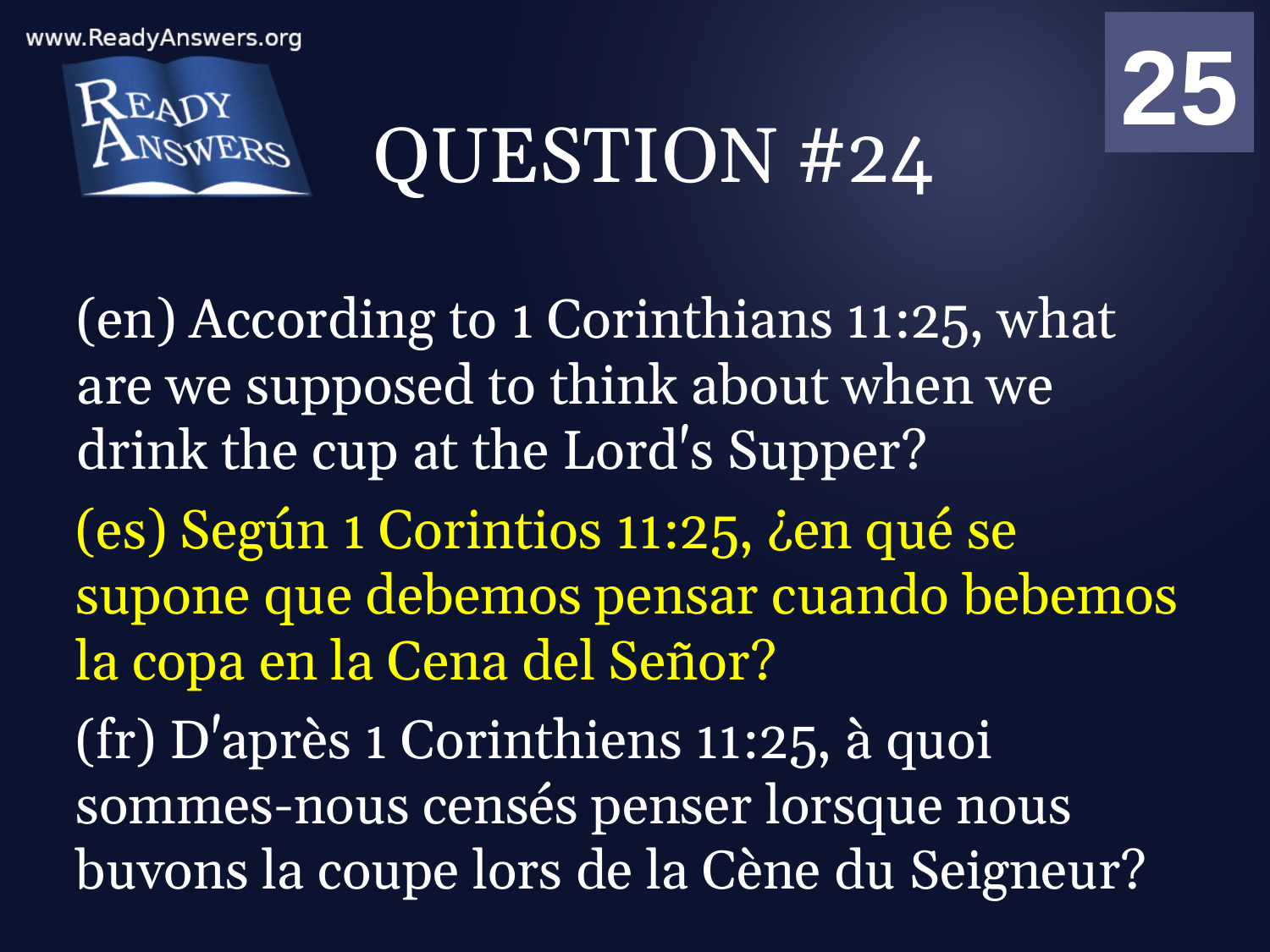

01
02
03
04
05
06
07
08
09
10
11
12
13
14
15
16
17
18
19
20
21
22
23
24
25
00
# QUESTION #24
(en) According to 1 Corinthians 11:25, what are we supposed to think about when we drink the cup at the Lord's Supper?
(es) Según 1 Corintios 11:25, ¿en qué se supone que debemos pensar cuando bebemos la copa en la Cena del Señor?
(fr) D'après 1 Corinthiens 11:25, à quoi sommes-nous censés penser lorsque nous buvons la coupe lors de la Cène du Seigneur?